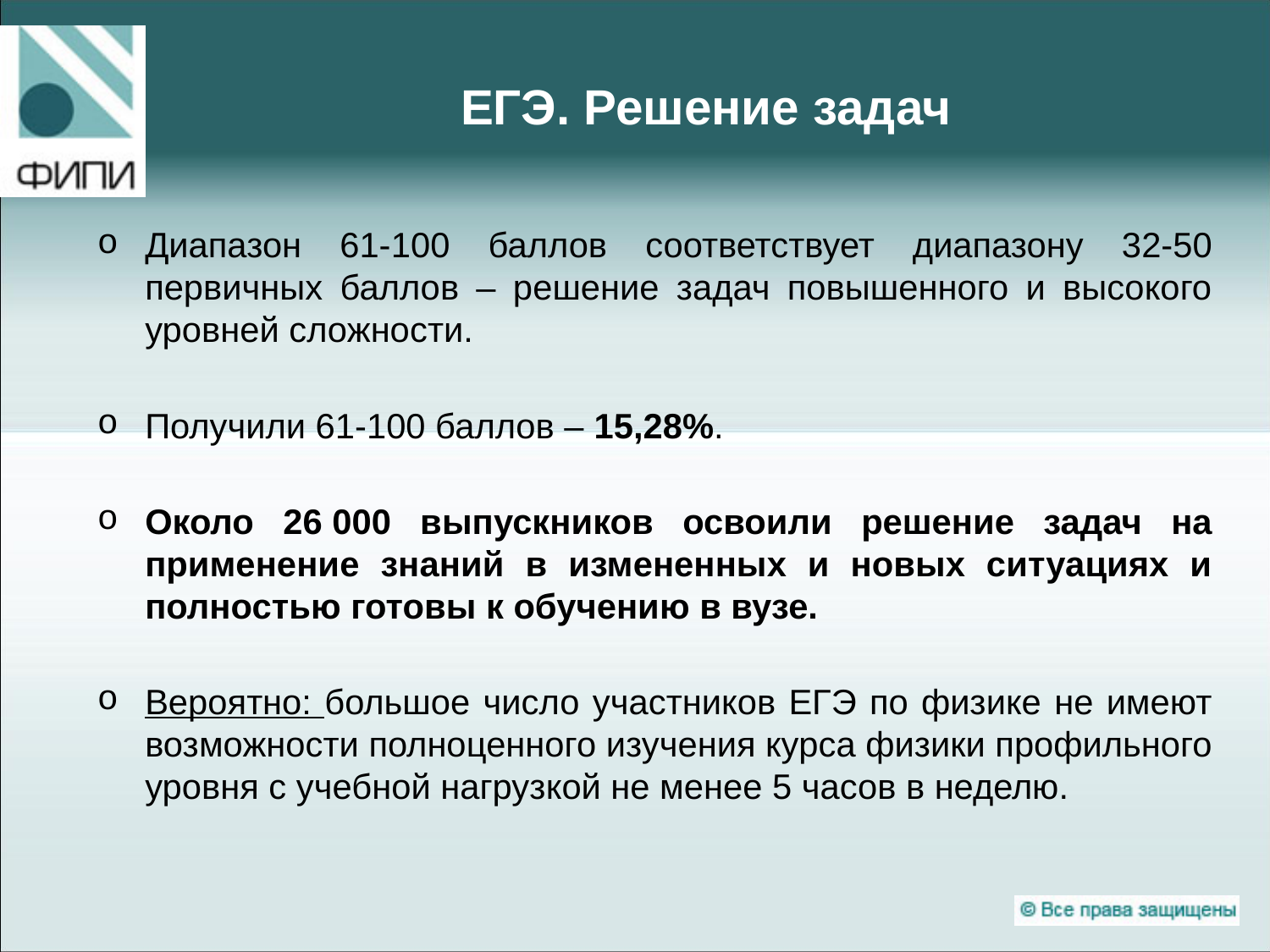

# ЕГЭ. Решение задач
Диапазон 61-100 баллов соответствует диапазону 32-50 первичных баллов – решение задач повышенного и высокого уровней сложности.

Получили 61-100 баллов – 15,28%.

Около 26 000 выпускников освоили решение задач на применение знаний в измененных и новых ситуациях и полностью готовы к обучению в вузе.

Вероятно: большое число участников ЕГЭ по физике не имеют возможности полноценного изучения курса физики профильного уровня с учебной нагрузкой не менее 5 часов в неделю.